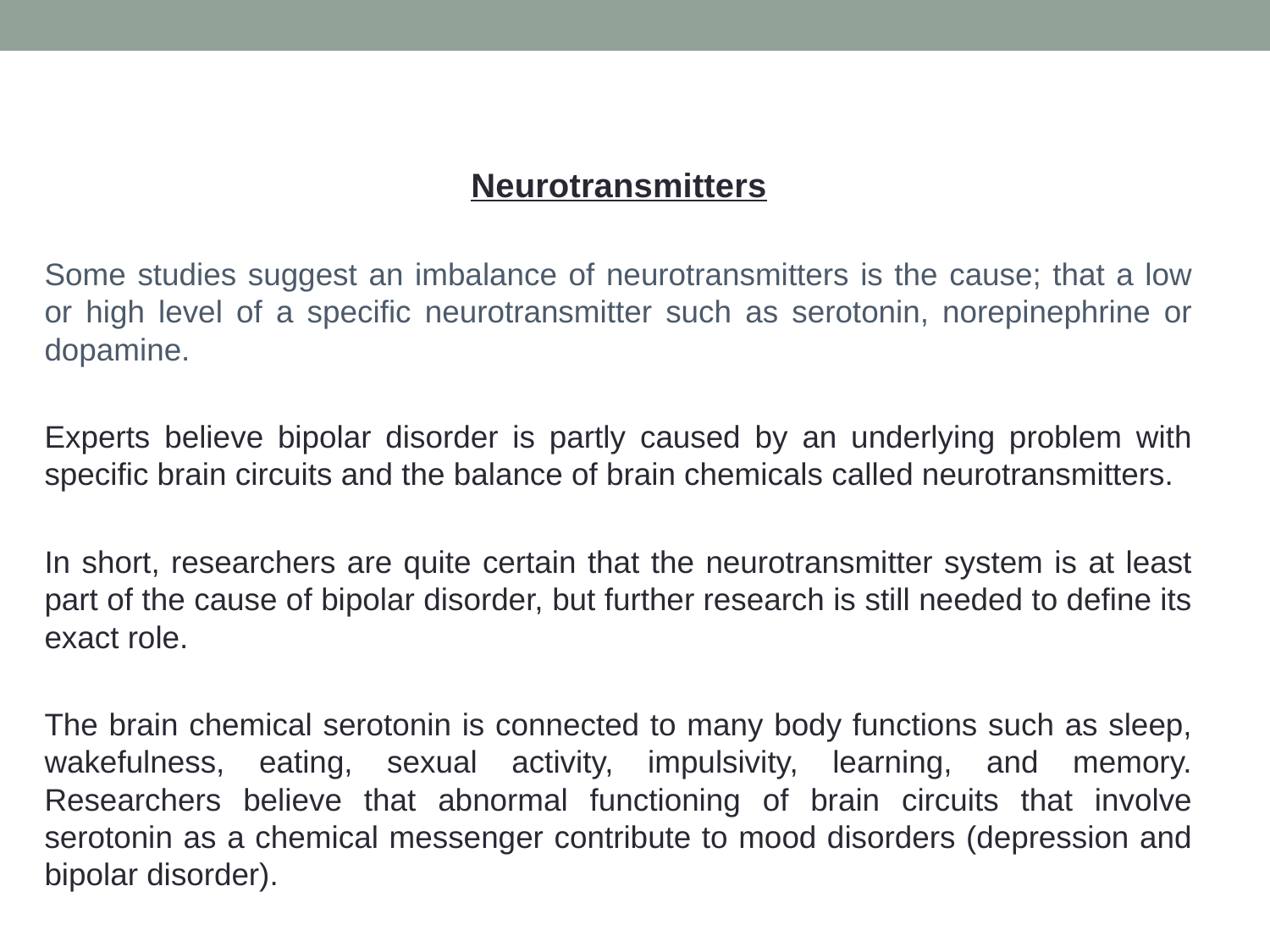

Neurotransmitters

Some studies suggest an imbalance of neurotransmitters is the cause; that a low or high level of a specific neurotransmitter such as serotonin, norepinephrine or dopamine.

Experts believe bipolar disorder is partly caused by an underlying problem with specific brain circuits and the balance of brain chemicals called neurotransmitters.

In short, researchers are quite certain that the neurotransmitter system is at least part of the cause of bipolar disorder, but further research is still needed to define its exact role.

The brain chemical serotonin is connected to many body functions such as sleep, wakefulness, eating, sexual activity, impulsivity, learning, and memory. Researchers believe that abnormal functioning of brain circuits that involve serotonin as a chemical messenger contribute to mood disorders (depression and bipolar disorder).